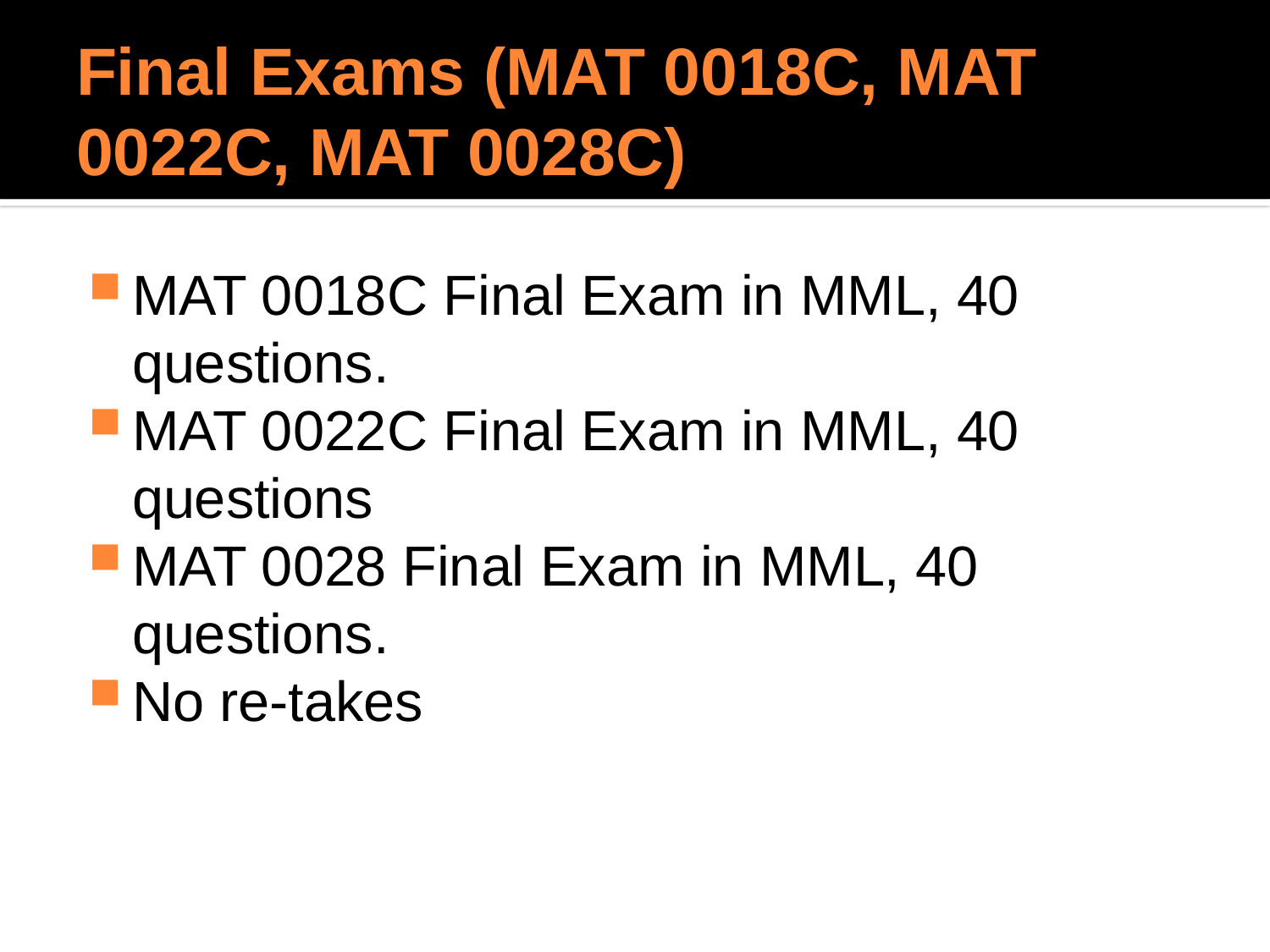

# Final Exams (MAT 0018C, MAT 0022C, MAT 0028C)
MAT 0018C Final Exam in MML, 40 questions.
MAT 0022C Final Exam in MML, 40 questions
MAT 0028 Final Exam in MML, 40 questions.
No re-takes